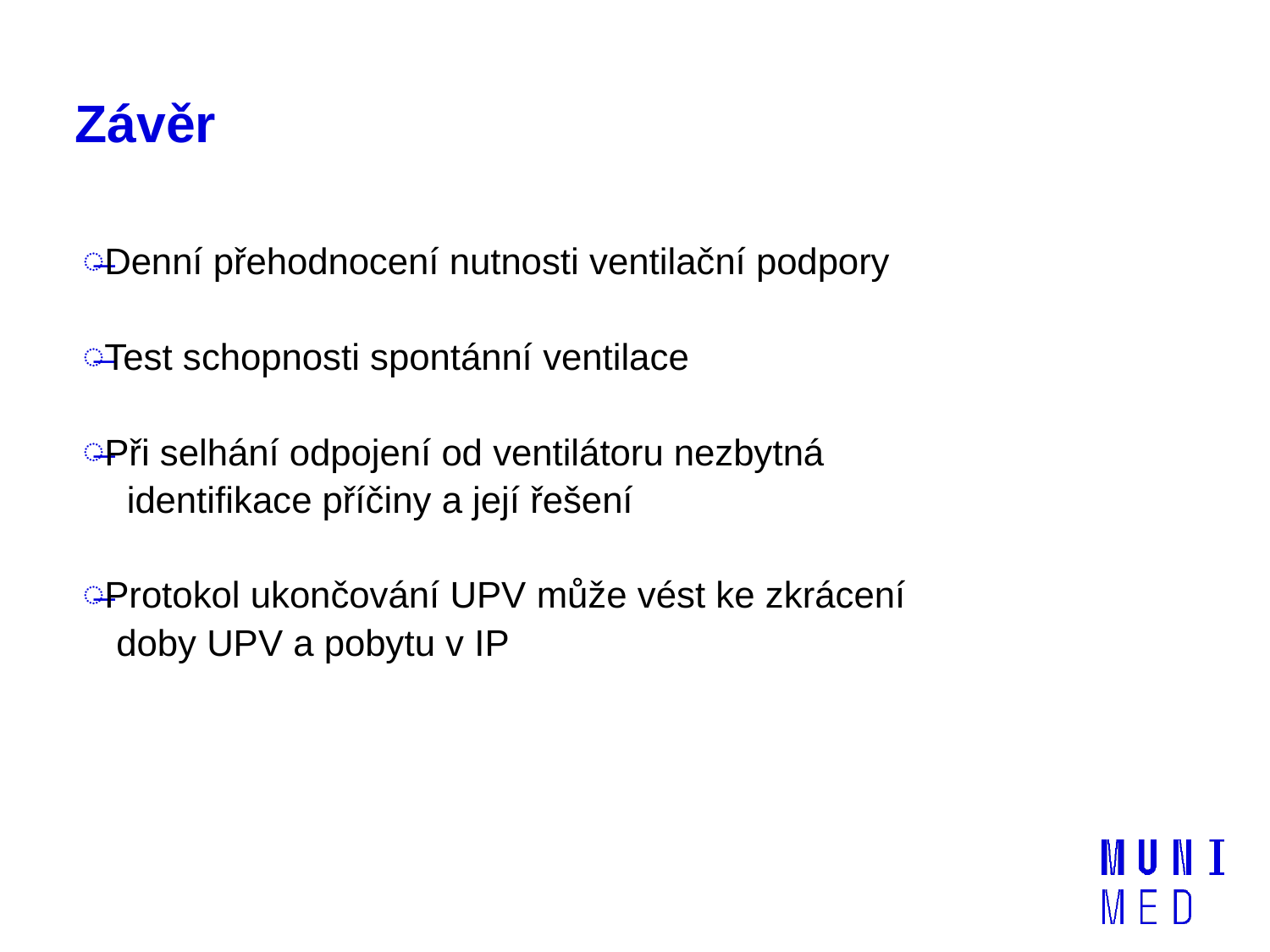

# Závěr
Denní přehodnocení nutnosti ventilační podpory

Test schopnosti spontánní ventilace

Při selhání odpojení od ventilátoru nezbytná
     identifikace příčiny a její řešení

Protokol ukončování UPV může vést ke zkrácení
    doby UPV a pobytu v IP